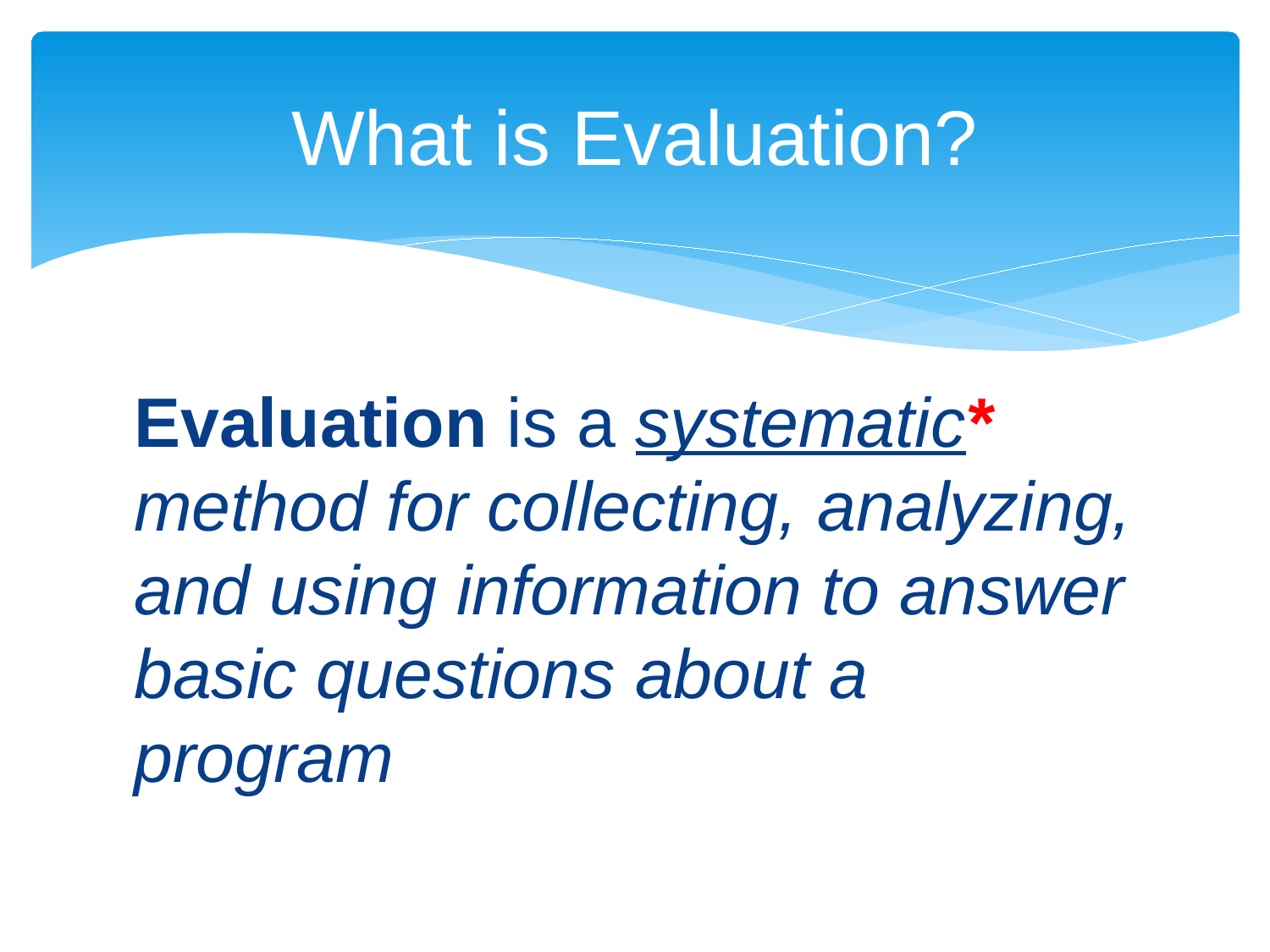

# What is Evaluation?
Evaluation is a systematic* method for collecting, analyzing, and using information to answer basic questions about a program